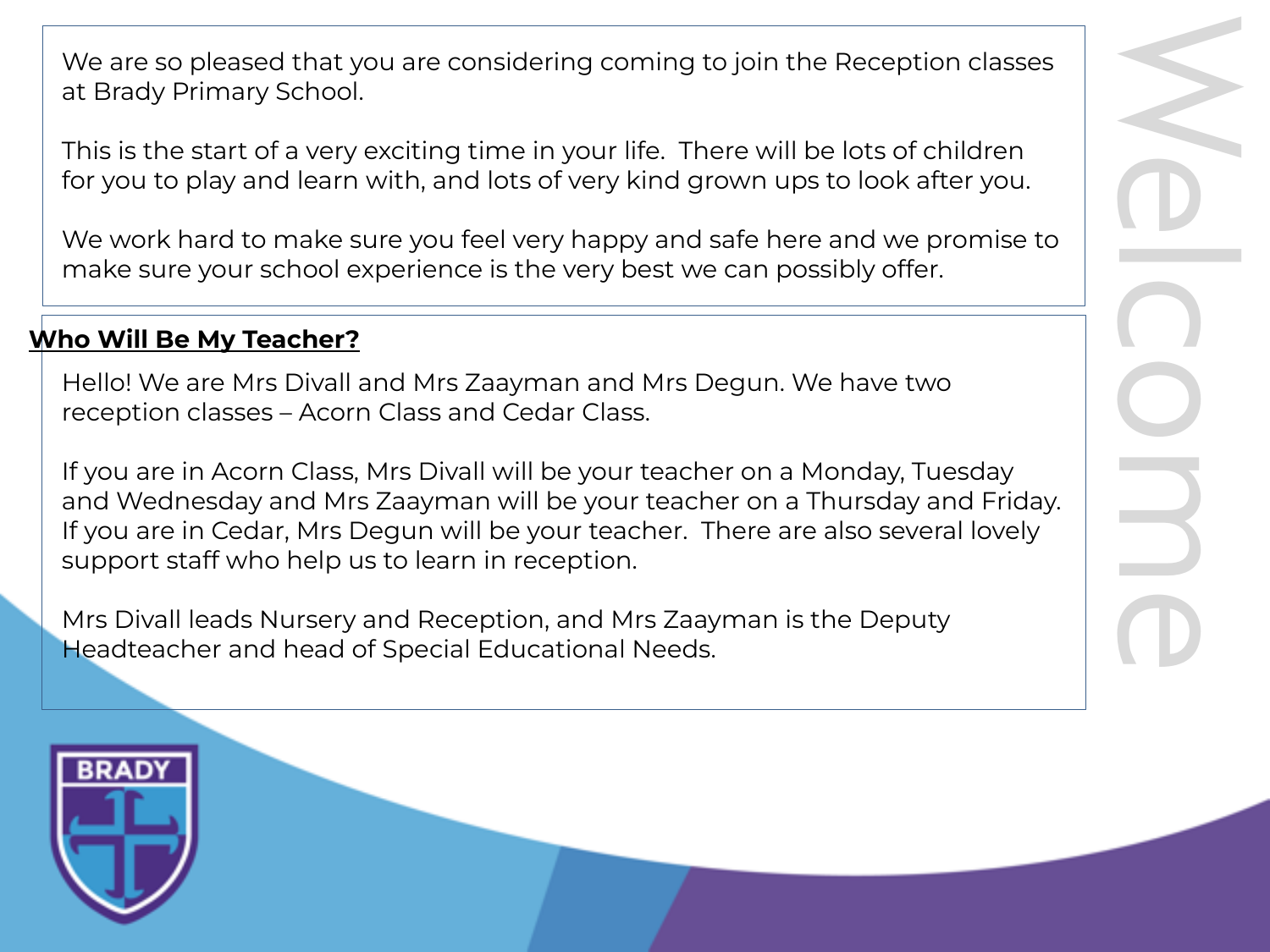

We are so pleased that you are considering coming to join the Reception classes at Brady Primary School.

This is the start of a very exciting time in your life.  There will be lots of children for you to play and learn with, and lots of very kind grown ups to look after you.

We work hard to make sure you feel very happy and safe here and we promise to make sure your school experience is the very best we can possibly offer.

Who Will Be My Teacher?
Hello! We are Mrs Divall and Mrs Zaayman and Mrs Degun. We have two reception classes – Acorn Class and Cedar Class.

If you are in Acorn Class, Mrs Divall will be your teacher on a Monday, Tuesday and Wednesday and Mrs Zaayman will be your teacher on a Thursday and Friday.
If you are in Cedar, Mrs Degun will be your teacher.  There are also several lovely support staff who help us to learn in reception.

Mrs Divall leads Nursery and Reception, and Mrs Zaayman is the Deputy Headteacher and head of Special Educational Needs.

Welcome